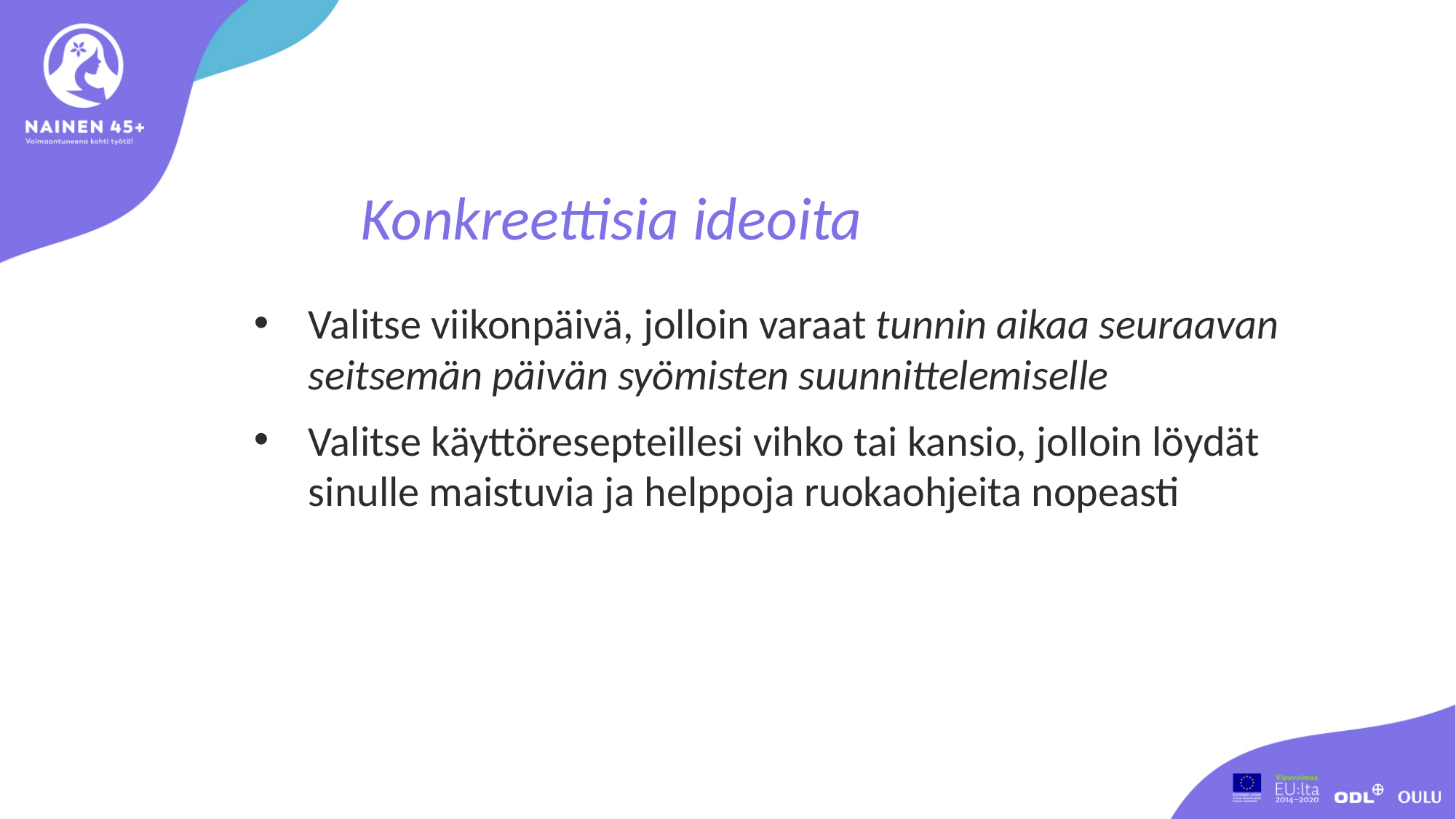

Konkreettisia ideoita
Valitse viikonpäivä, jolloin varaat tunnin aikaa seuraavan seitsemän päivän syömisten suunnittelemiselle
Valitse käyttöresepteillesi vihko tai kansio, jolloin löydät sinulle maistuvia ja helppoja ruokaohjeita nopeasti